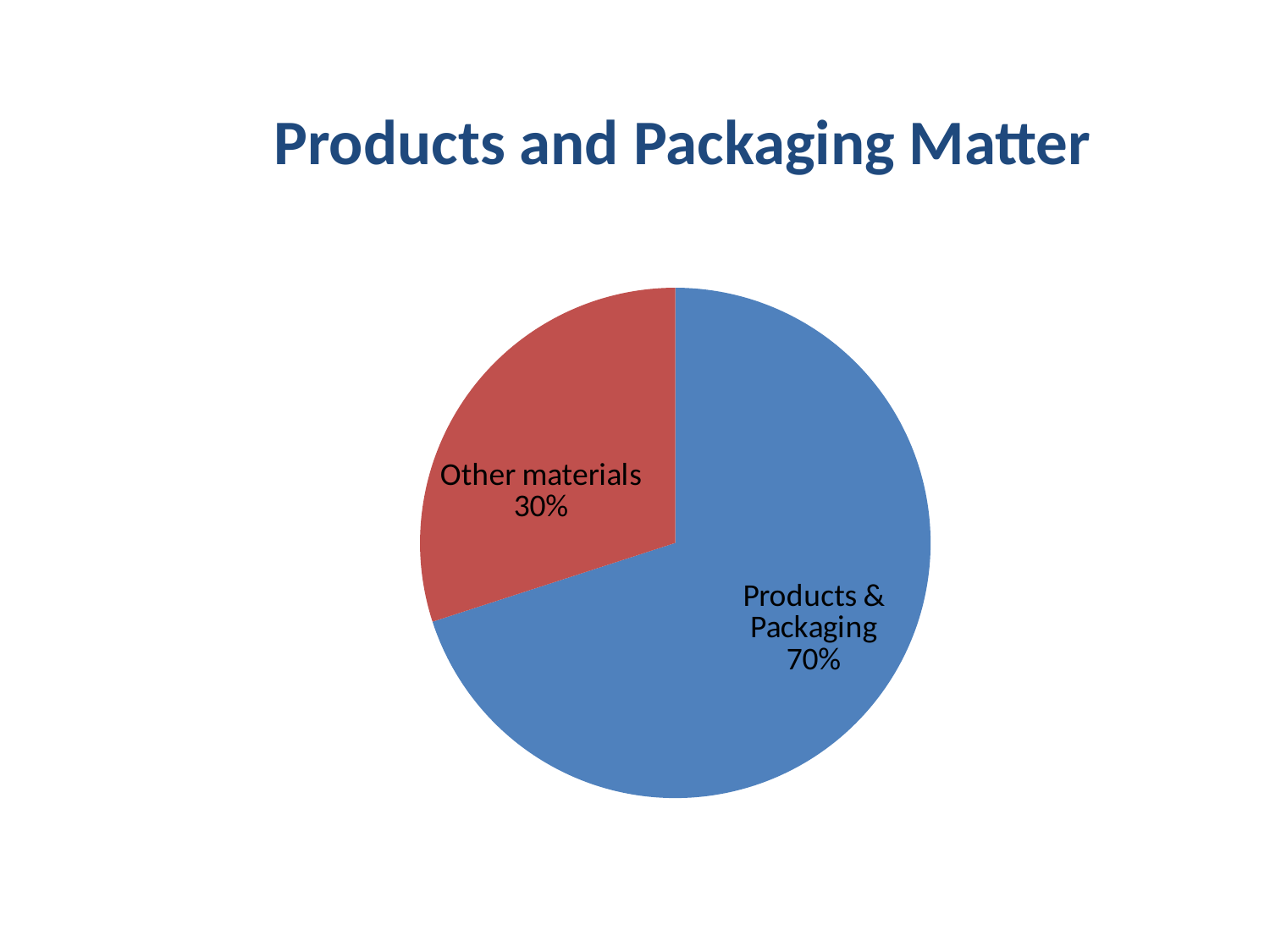

Products and Packaging Matter

### Chart

| Category | #REF! |
|---|---|
| Products & Packaging | 70.0 |
| Other materials | 30.0 |